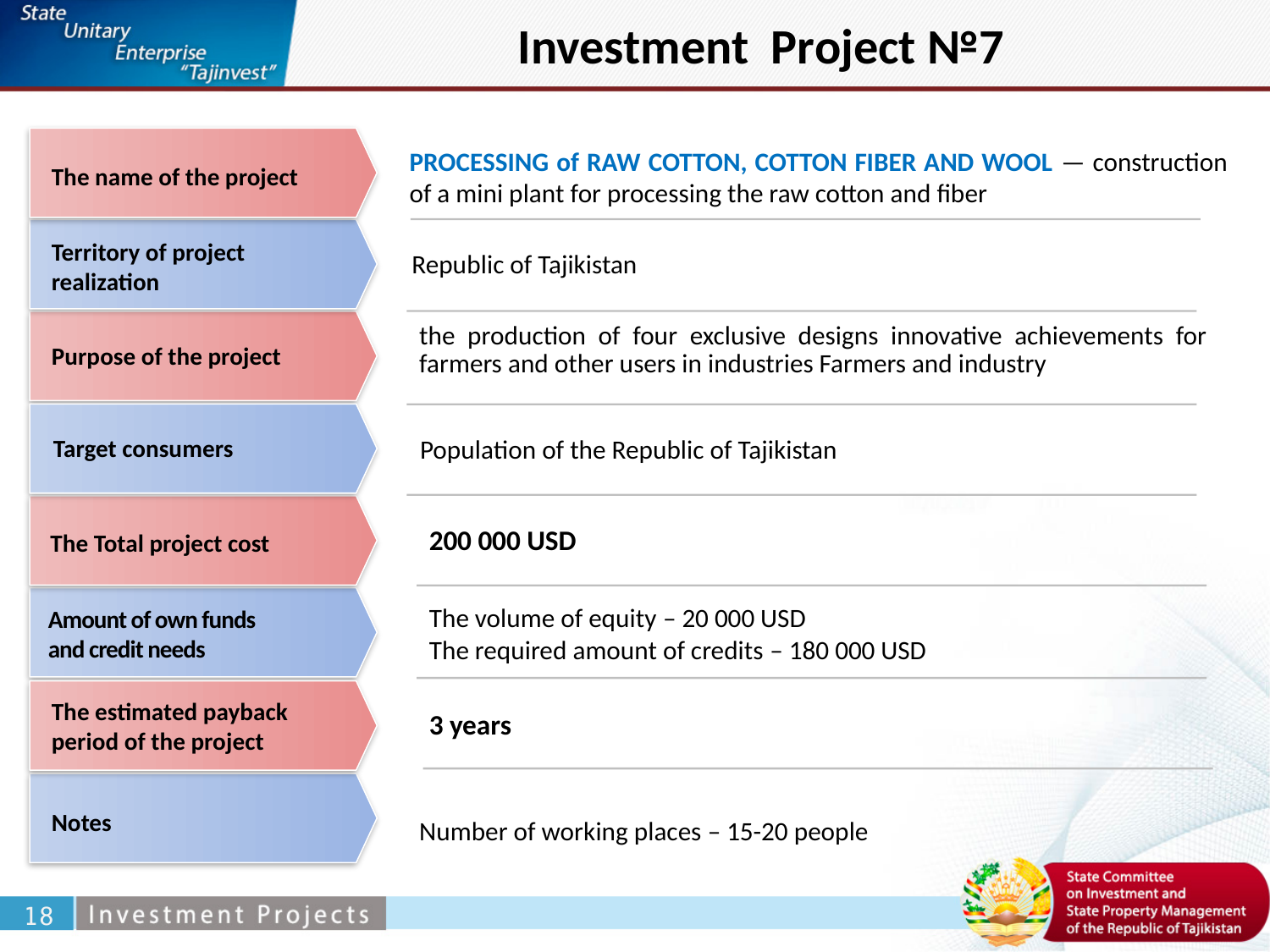

Investment  Project №7

PROCESSING of RAW COTTON, COTTON FIBER AND WOOL — construction of a mini plant for processing the raw cotton and fiber
The name of the project

Territory of project realization
Republic of Tajikistan

the production of four exclusive designs innovative achievements for farmers and other users in industries Farmers and industry
Purpose of the project

Target consumers
Population of the Republic of Tajikistan

200 000 USD
The Total project cost

The volume of equity – 20 000 USD
The required amount of credits – 180 000 USD
Amount of own funds
and credit needs

The estimated payback period of the project
3 years

Notes
Number of working places – 15-20 people
18